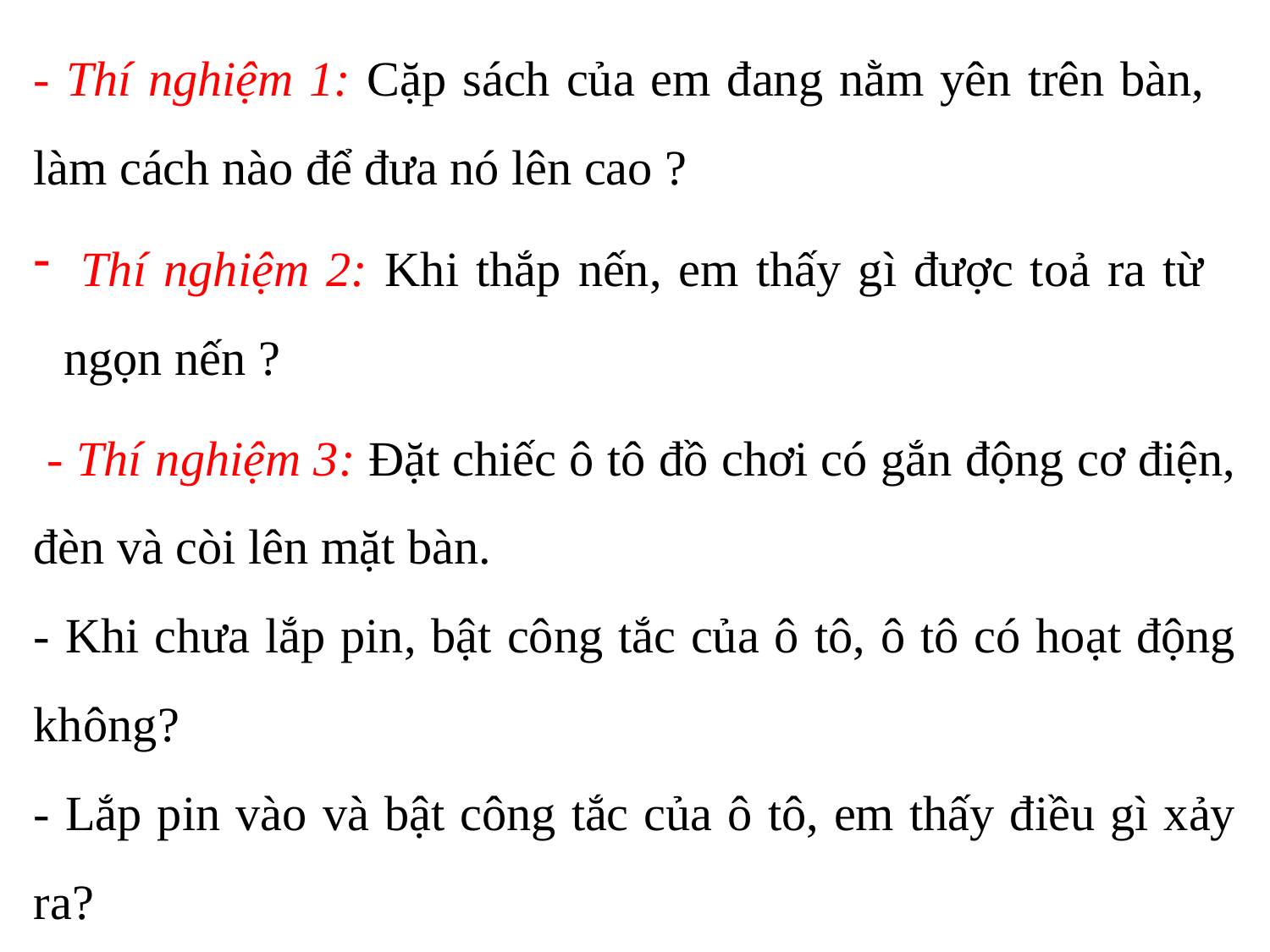

- Thí nghiệm 1: Cặp sách của em đang nằm yên trên bàn, làm cách nào để đưa nó lên cao ?
 Thí nghiệm 2: Khi thắp nến, em thấy gì được toả ra từ ngọn nến ?
 - Thí nghiệm 3: Đặt chiếc ô tô đồ chơi có gắn động cơ điện, đèn và còi lên mặt bàn.
- Khi chưa lắp pin, bật công tắc của ô tô, ô tô có hoạt động không?
- Lắp pin vào và bật công tắc của ô tô, em thấy điều gì xảy ra?